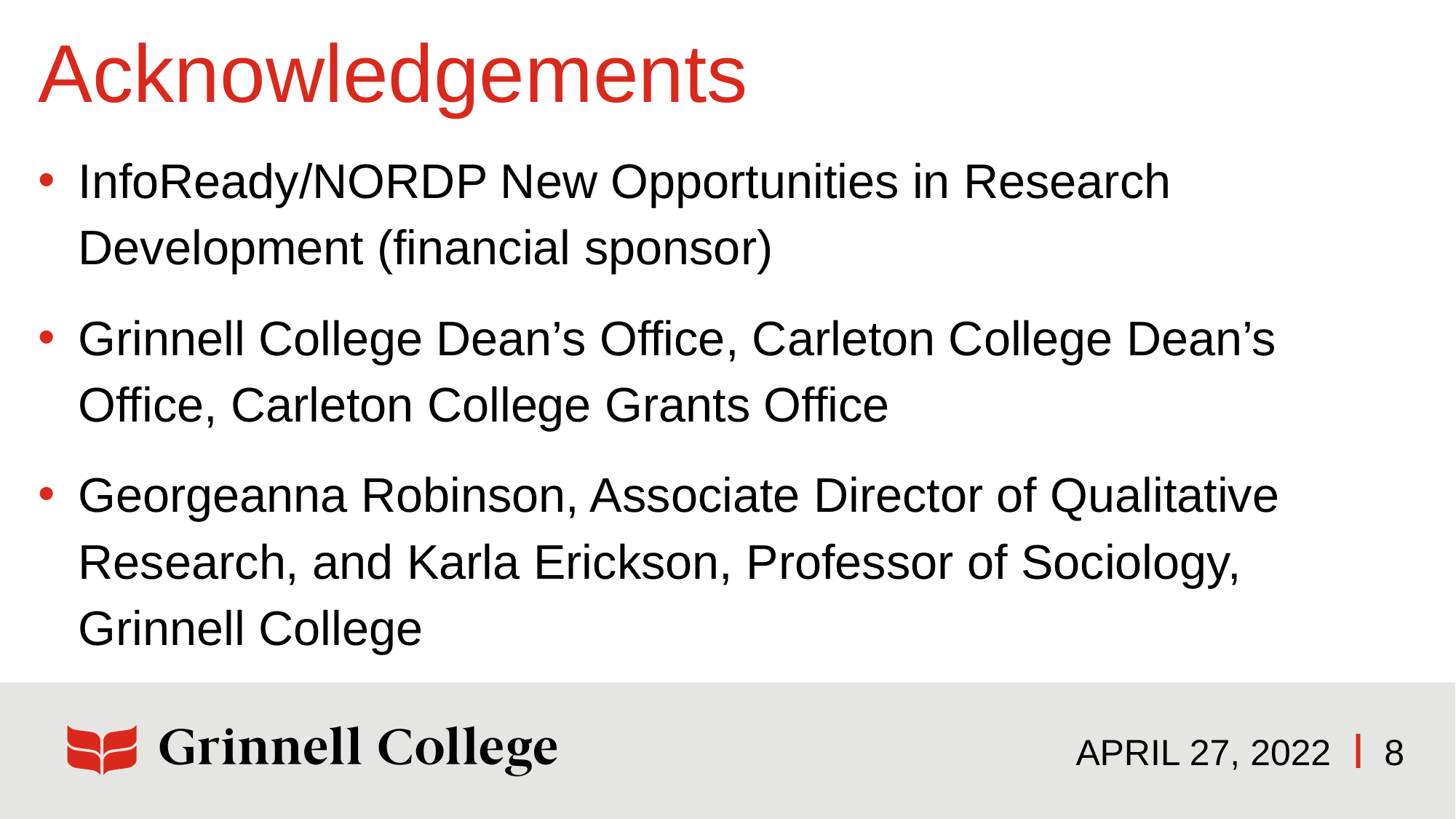

# Acknowledgements
InfoReady/NORDP New Opportunities in Research Development (financial sponsor)
Grinnell College Dean’s Office, Carleton College Dean’s Office, Carleton College Grants Office
Georgeanna Robinson, Associate Director of Qualitative Research, and Karla Erickson, Professor of Sociology, Grinnell College
April 27, 2022
8